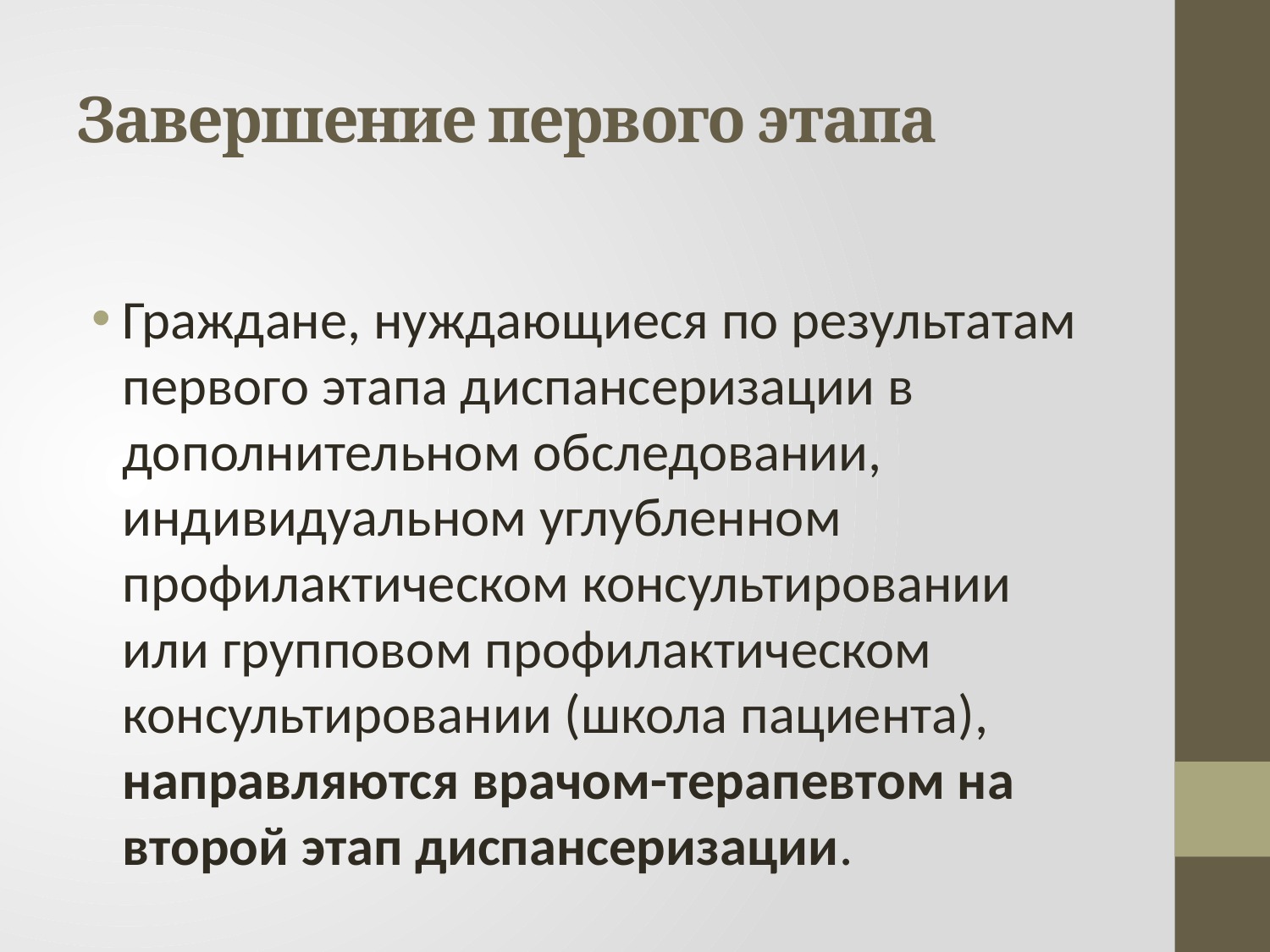

# Завершение первого этапа

Граждане, нуждающиеся по результатам первого этапа диспансеризации в дополнительном обследовании, индивидуальном углубленном профилактическом консультировании или групповом профилактическом консультировании (школа пациента), направляются врачом-терапевтом на второй этап диспансеризации.